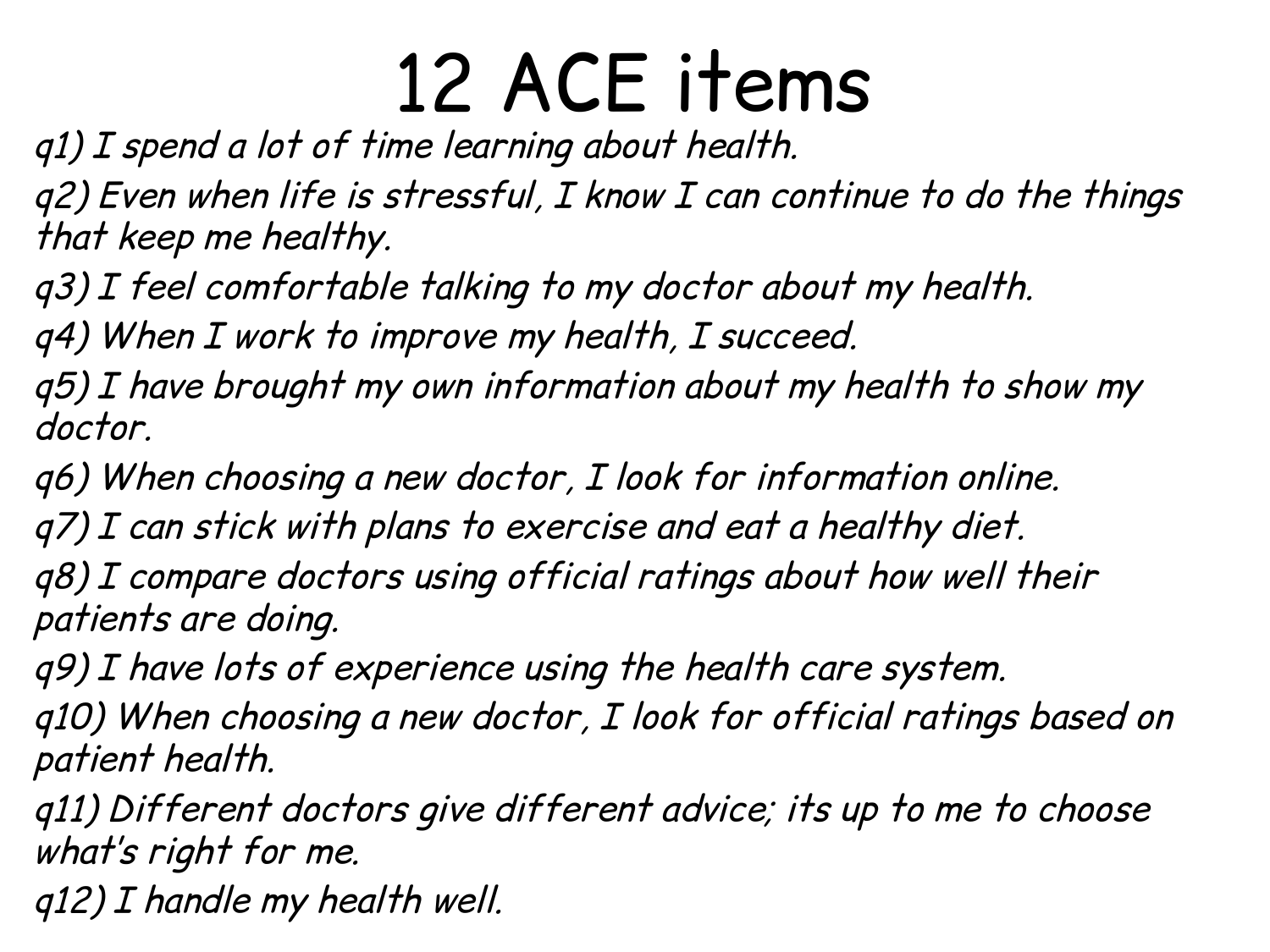

7
# 12 ACE items
q1) I spend a lot of time learning about health.
q2) Even when life is stressful, I know I can continue to do the things that keep me healthy.
q3) I feel comfortable talking to my doctor about my health.
q4) When I work to improve my health, I succeed.
q5) I have brought my own information about my health to show my doctor.
q6) When choosing a new doctor, I look for information online.
q7) I can stick with plans to exercise and eat a healthy diet.
q8) I compare doctors using official ratings about how well their patients are doing.
q9) I have lots of experience using the health care system.
q10) When choosing a new doctor, I look for official ratings based on patient health.
q11) Different doctors give different advice; its up to me to choose what’s right for me.
q12) I handle my health well.